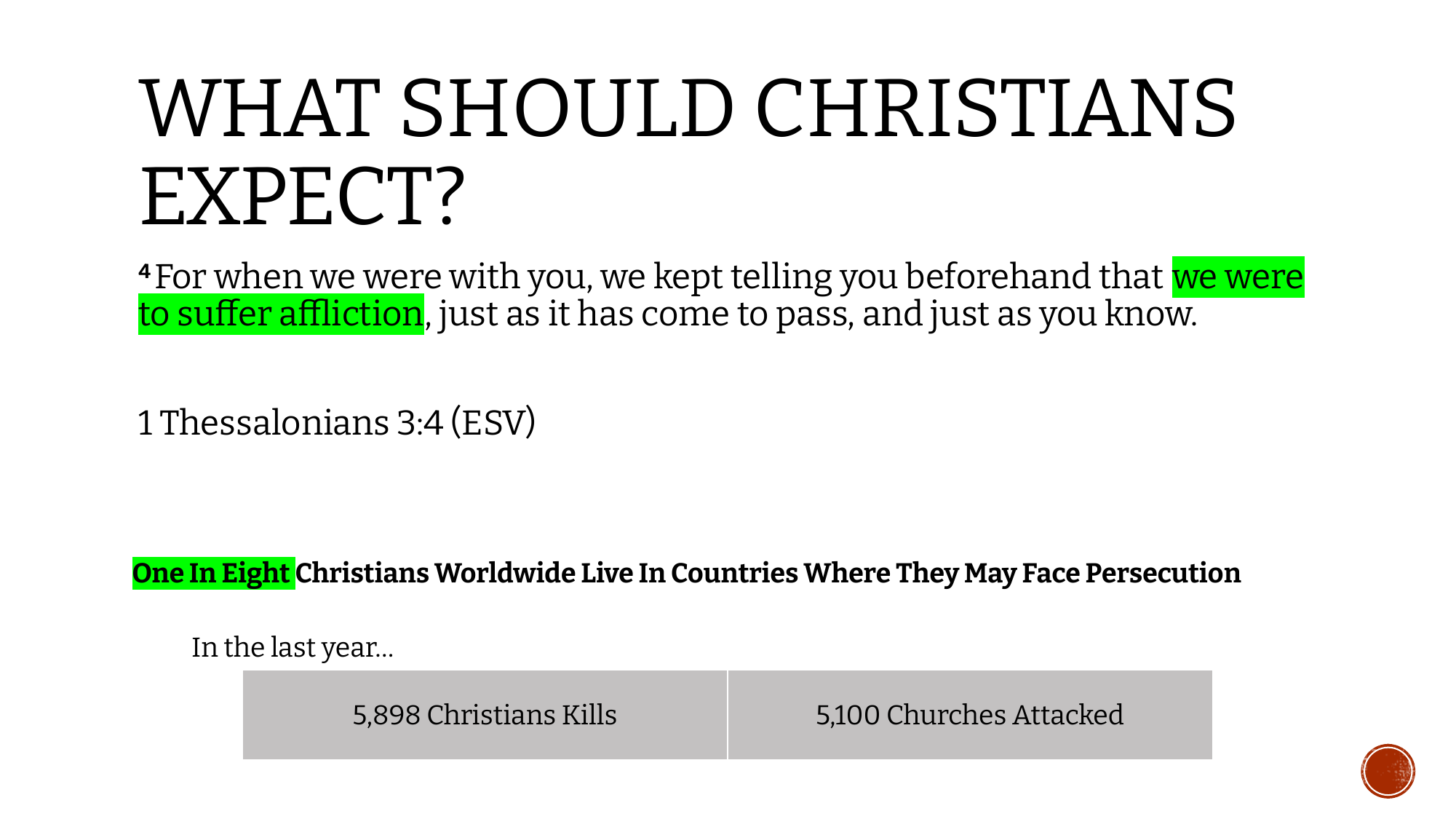

# What should Christians expect?
4 For when we were with you, we kept telling you beforehand that we were to suffer affliction, just as it has come to pass, and just as you know.

1 Thessalonians 3:4 (ESV)
One In Eight Christians Worldwide Live In Countries Where They May Face Persecution
In the last year…
| 5,898 Christians Kills | 5,100 Churches Attacked |
| --- | --- |